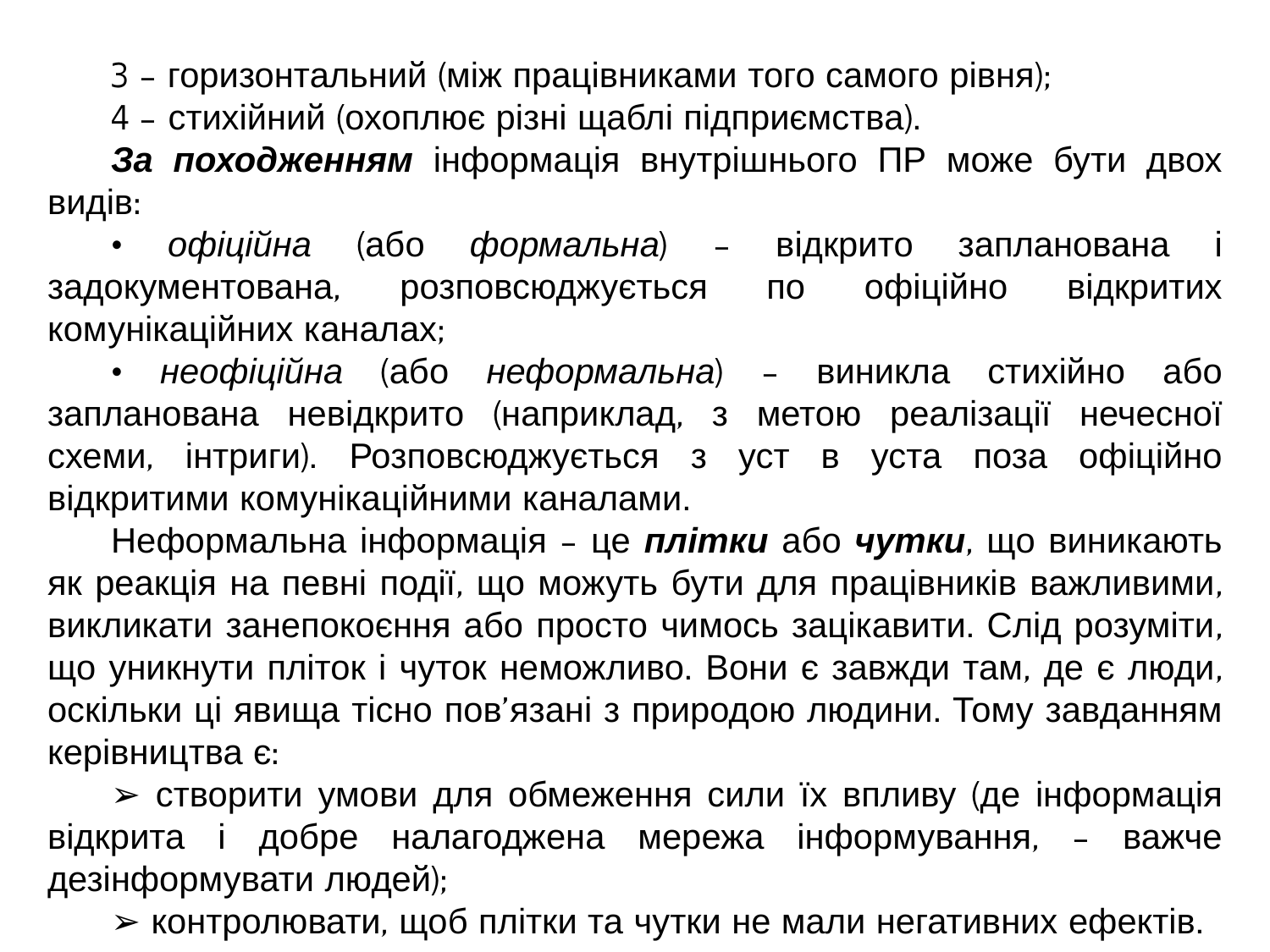

3 – горизонтальний (між працівниками того самого рівня);
4 – стихійний (охоплює різні щаблі підприємства).
За походженням інформація внутрішнього ПР може бути двох видів:
• офіційна (або формальна) – відкрито запланована і задокументована, розповсюджується по офіційно відкритих комунікаційних каналах;
• неофіційна (або неформальна) – виникла стихійно або запланована невідкрито (наприклад, з метою реалізації нечесної схеми, інтриги). Розповсюджується з уст в уста поза офіційно відкритими комунікаційними каналами.
Неформальна інформація – це плітки або чутки, що виникають як реакція на певні події, що можуть бути для працівників важливими, викликати занепокоєння або просто чимось зацікавити. Слід розуміти, що уникнути пліток і чуток неможливо. Вони є завжди там, де є люди, оскільки ці явища тісно пов’язані з природою людини. Тому завданням керівництва є:
➢ створити умови для обмеження сили їх впливу (де інформація відкрита і добре налагоджена мережа інформування, – важче дезінформувати людей);
➢ контролювати, щоб плітки та чутки не мали негативних ефектів.